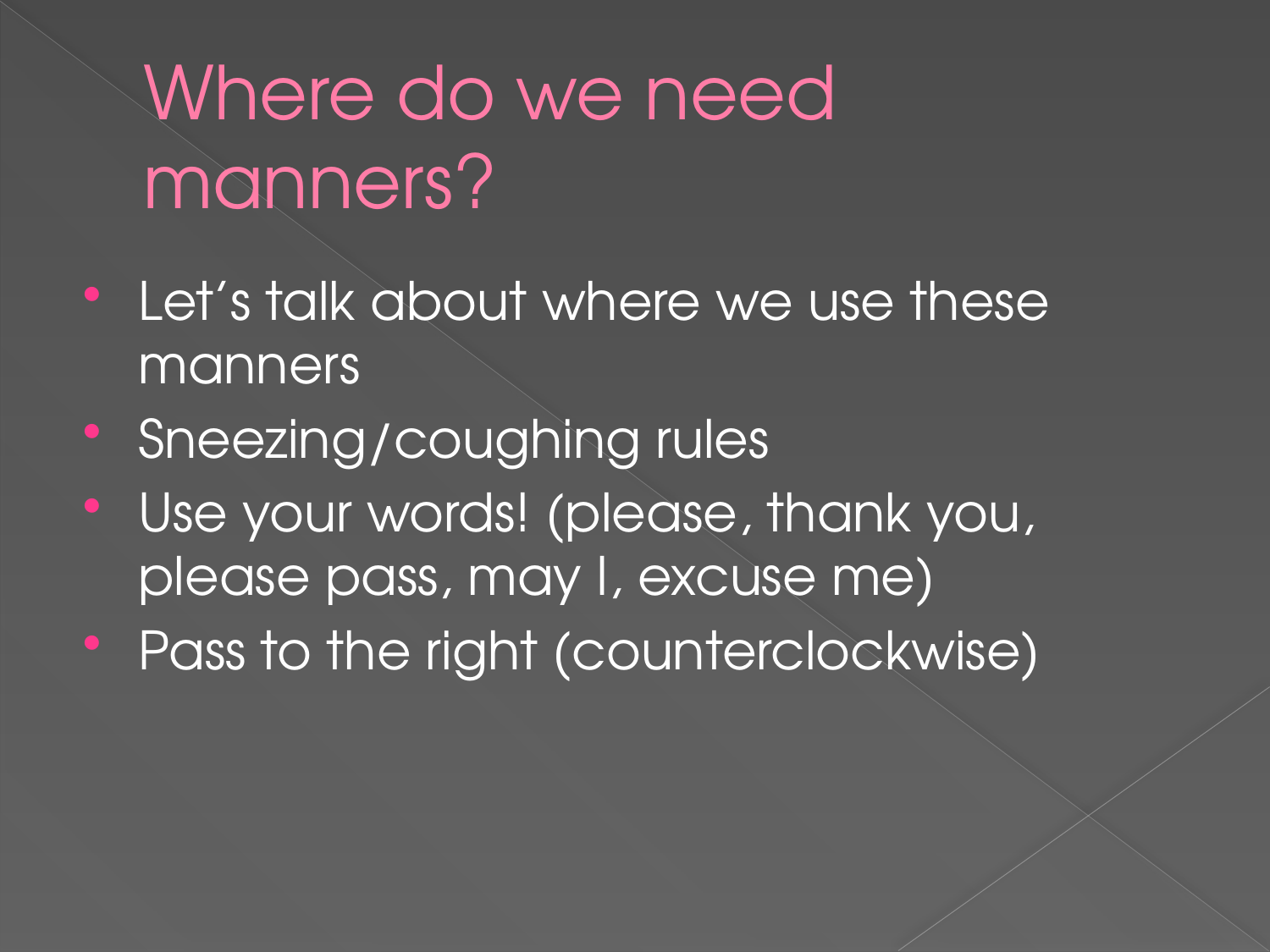

# Where do we need manners?
Let’s talk about where we use these manners
Sneezing/coughing rules
Use your words! (please, thank you, please pass, may I, excuse me)
Pass to the right (counterclockwise)